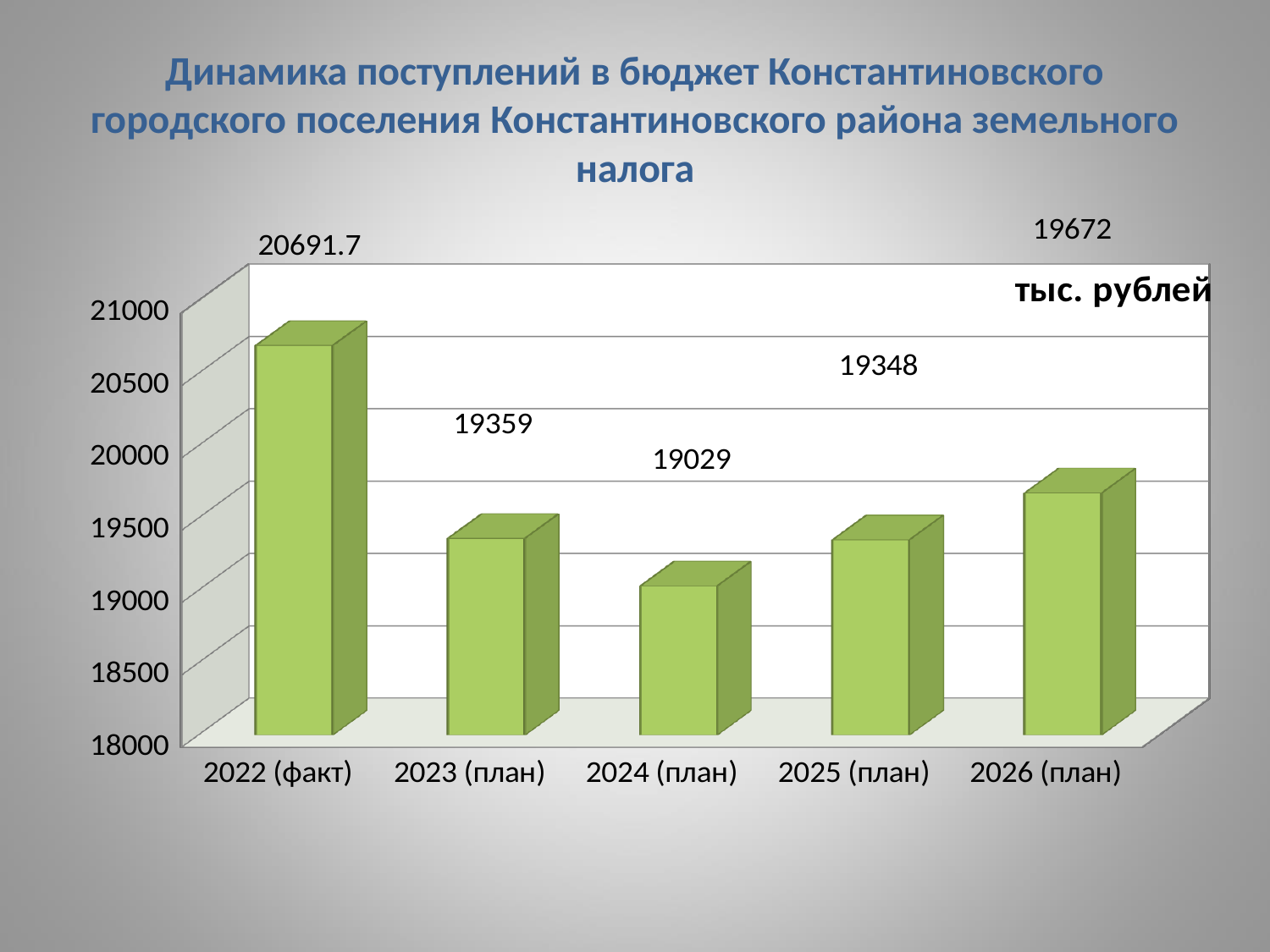

# Динамика поступлений в бюджет Константиновского городского поселения Константиновского района земельного налога

[unsupported chart]